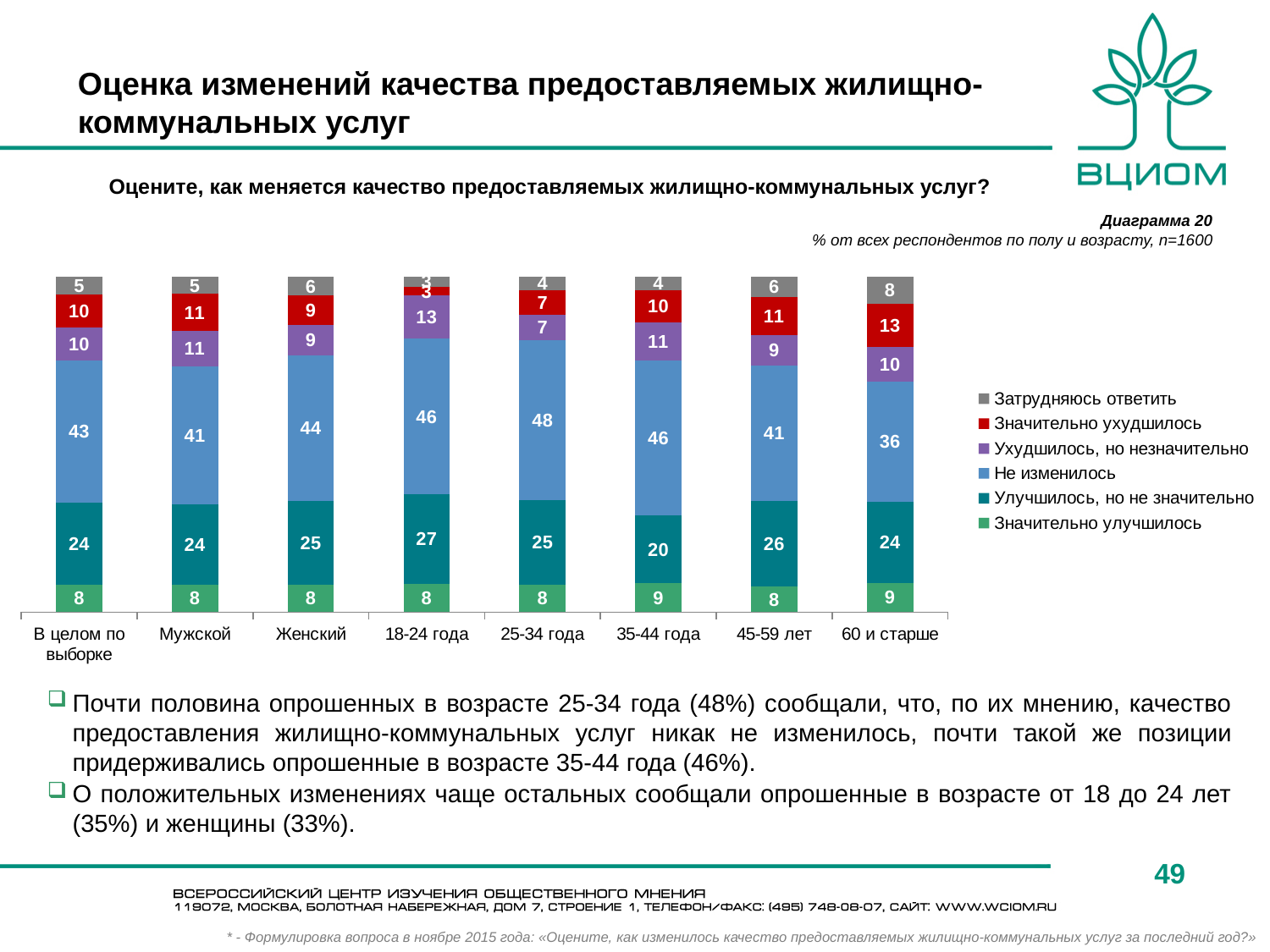

Оценка изменений качества предоставляемых жилищно-коммунальных услуг
Оцените, как меняется качество предоставляемых жилищно-коммунальных услуг?
Диаграмма 20
% от всех респондентов по полу и возрасту, n=1600

### Chart

| Category | Значительно улучшилось | Улучшилось, но не значительно | Не изменилось | Ухудшилось, но незначительно | Значительно ухудшилось | Затрудняюсь ответить |
|---|---|---|---|---|---|---|
| В целом по выборке | 8.254583346621015 | 24.366998911120785 | 42.5161769590616 | 9.805258127609338 | 9.70348622916864 | 5.353496426418405 |
| Мужской | 8.276040769092235 | 23.75322492411359 | 41.2677044200097 | 10.640233795194037 | 10.977184861062774 | 5.085611230527893 |
| Женский | 8.237121103071011 | 24.866493706461497 | 43.53219514911717 | 9.125747413530023 | 8.66693881769277 | 5.5715038101274725 |
| 18-24 года | 8.453590237503315 | 26.816155042616927 | 46.254841741878145 | 12.85810967080879 | 2.6761162597680213 | 2.9411870474248283 |
| 25-34 года | 8.242085780689166 | 25.15552599814923 | 47.822968876458205 | 7.46953070294276 | 7.371124876920149 | 3.938763764840429 |
| 35-44 года | 8.595632548154162 | 20.21305018964642 | 46.340885553200735 | 11.355081312040587 | 9.572172907196288 | 3.9231774897618124 |
| 45-59 лет | 7.601933831007321 | 25.563772550153352 | 40.51168734803532 | 9.064079443340585 | 11.318801327011345 | 5.939725500452113 |
| 60 и старше | 8.681886053552649 | 24.306082317823254 | 35.80023928579958 | 10.263172746337094 | 12.96194301014905 | 7.986676586338479 |
Почти половина опрошенных в возрасте 25-34 года (48%) сообщали, что, по их мнению, качество предоставления жилищно-коммунальных услуг никак не изменилось, почти такой же позиции придерживались опрошенные в возрасте 35-44 года (46%).
О положительных изменениях чаще остальных сообщали опрошенные в возрасте от 18 до 24 лет (35%) и женщины (33%).
49
* - Формулировка вопроса в ноябре 2015 года: «Оцените, как изменилось качество предоставляемых жилищно-коммунальных услуг за последний год?»